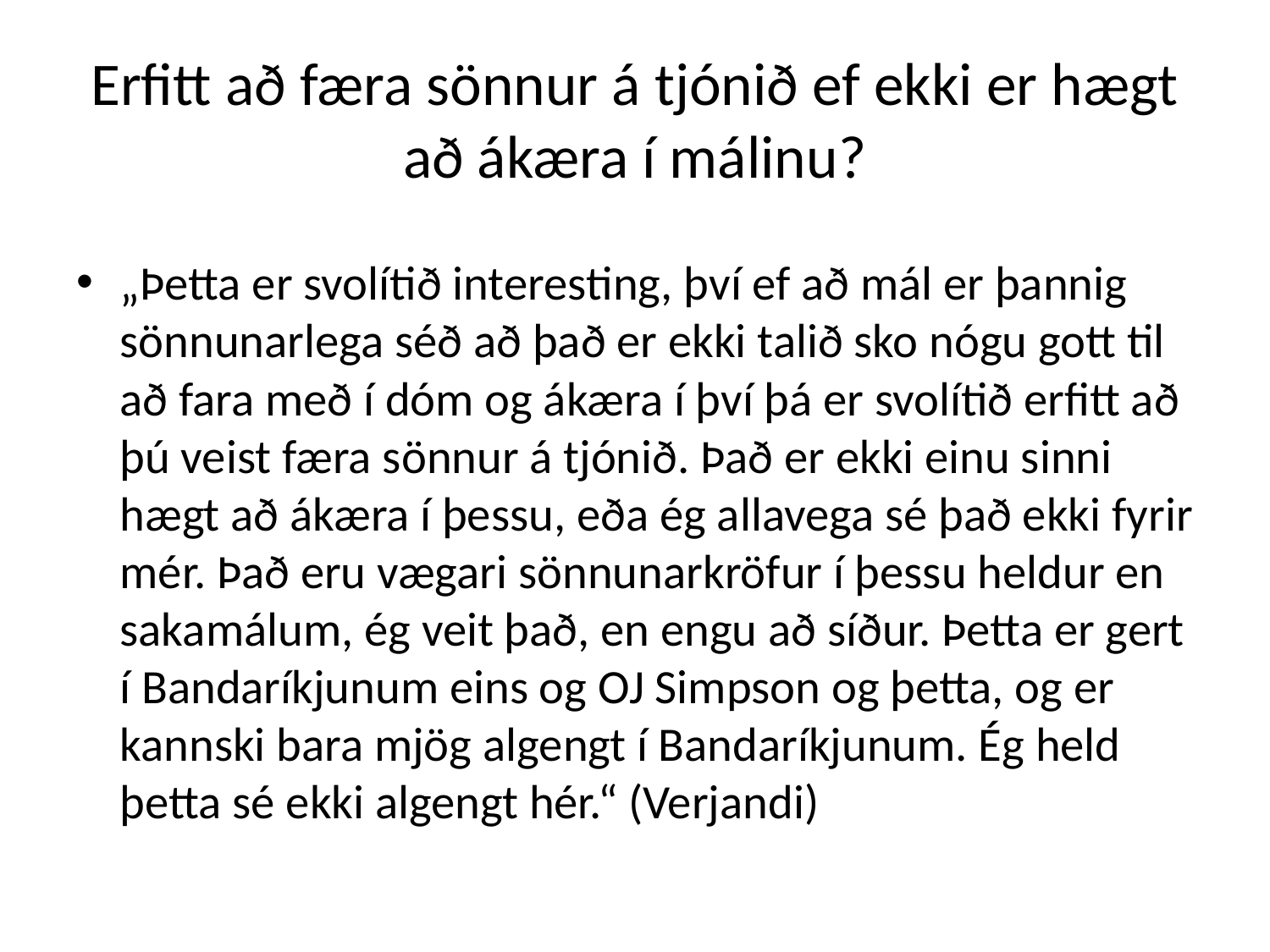

# Erfitt að færa sönnur á tjónið ef ekki er hægt að ákæra í málinu?
„Þetta er svolítið interesting, því ef að mál er þannig sönnunarlega séð að það er ekki talið sko nógu gott til að fara með í dóm og ákæra í því þá er svolítið erfitt að þú veist færa sönnur á tjónið. Það er ekki einu sinni hægt að ákæra í þessu, eða ég allavega sé það ekki fyrir mér. Það eru vægari sönnunarkröfur í þessu heldur en sakamálum, ég veit það, en engu að síður. Þetta er gert í Bandaríkjunum eins og OJ Simpson og þetta, og er kannski bara mjög algengt í Bandaríkjunum. Ég held þetta sé ekki algengt hér.“ (Verjandi)